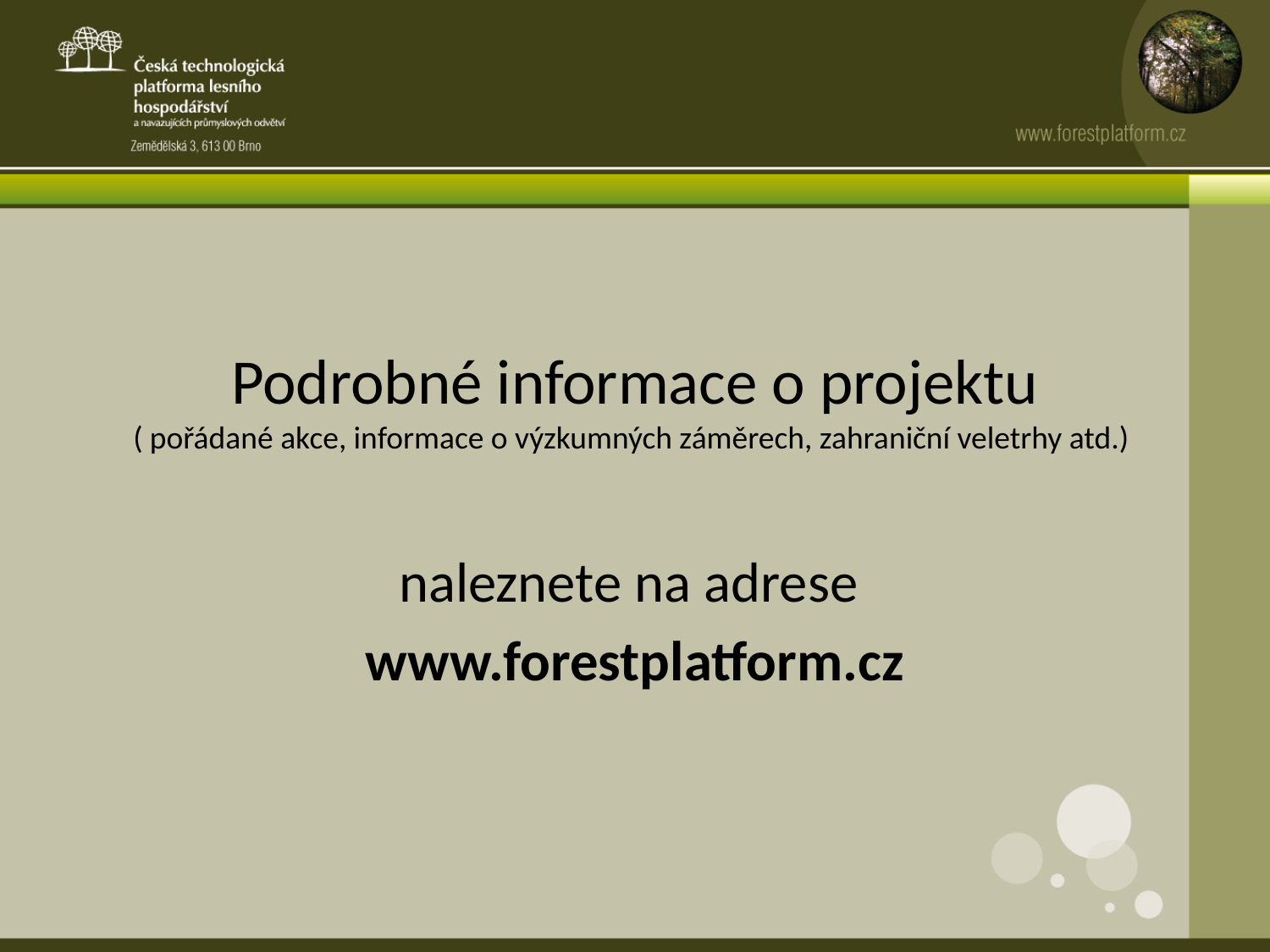

# Podrobné informace o projektu ( pořádané akce, informace o výzkumných záměrech, zahraniční veletrhy atd.)
naleznete na adrese
www.forestplatform.cz